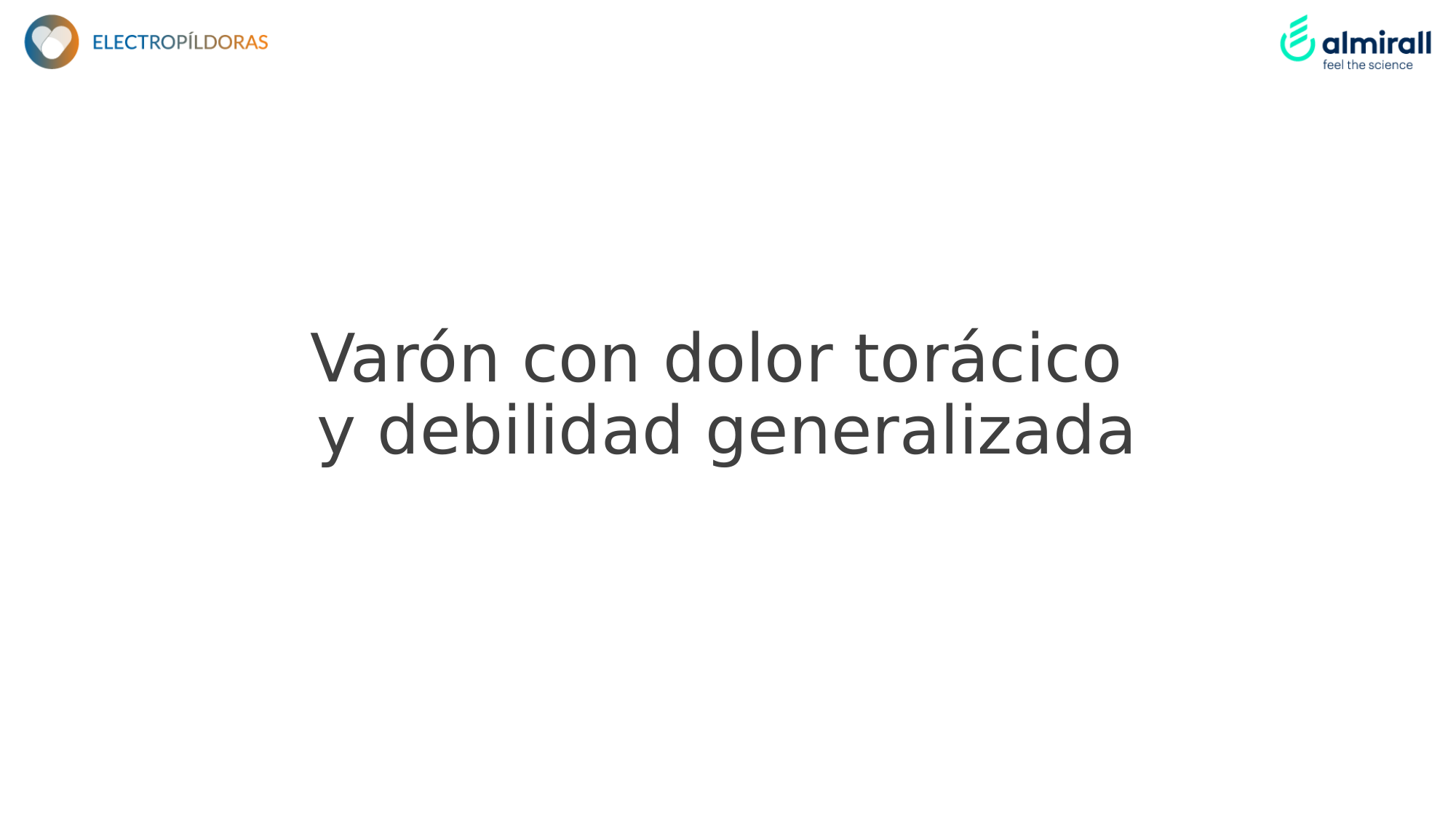

Varón con dolor torácico
y debilidad generalizada